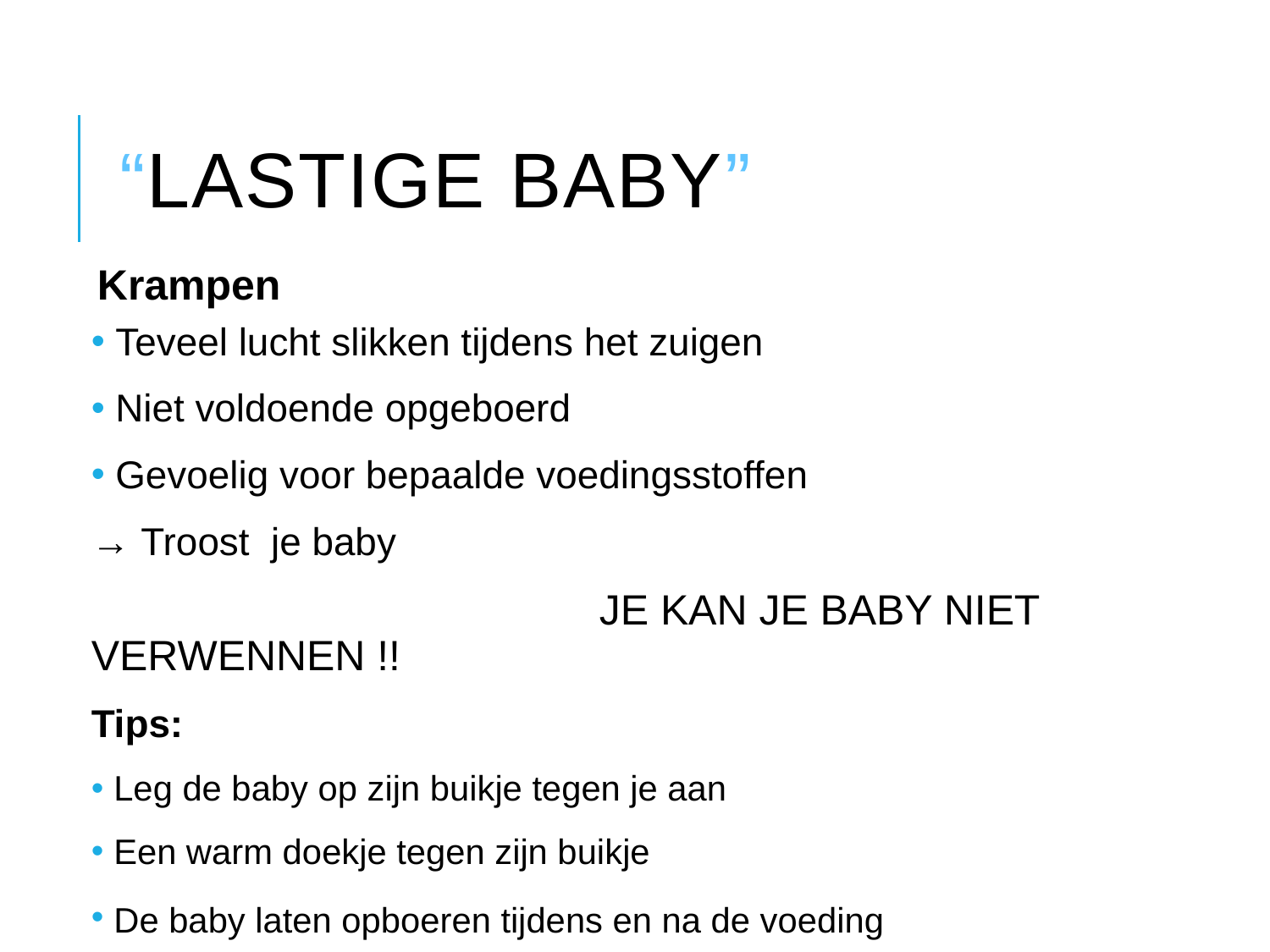

# “Lastige baby”
Krampen
 Teveel lucht slikken tijdens het zuigen
 Niet voldoende opgeboerd
 Gevoelig voor bepaalde voedingsstoffen
→ Troost  je baby
				JE KAN JE BABY NIET VERWENNEN !!
Tips:
 Leg de baby op zijn buikje tegen je aan
 Een warm doekje tegen zijn buikje
 De baby laten opboeren tijdens en na de voeding